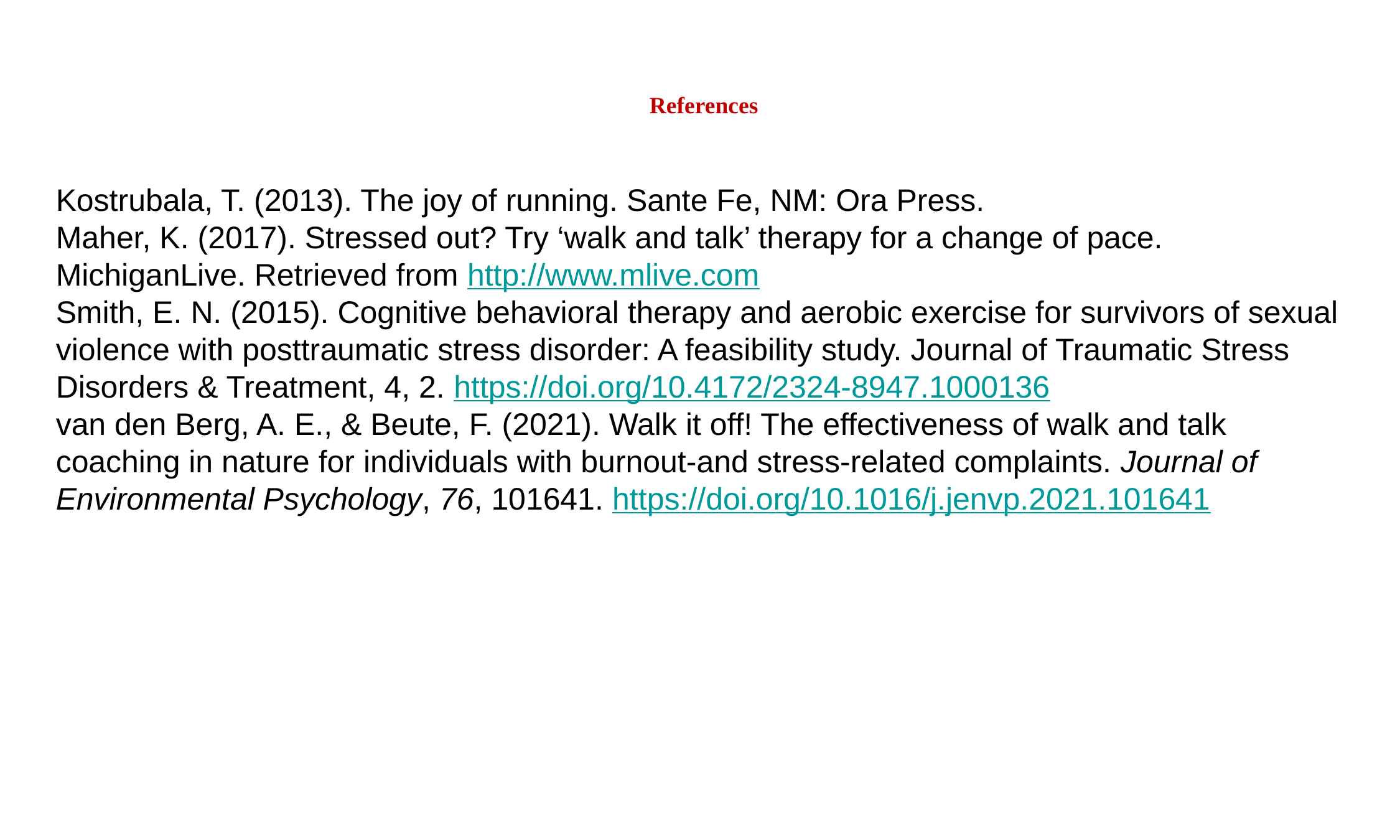

References

Kostrubala, T. (2013). The joy of running. Sante Fe, NM: Ora Press.
Maher, K. (2017). Stressed out? Try ‘walk and talk’ therapy for a change of pace. MichiganLive. Retrieved from http://www.mlive.com
Smith, E. N. (2015). Cognitive behavioral therapy and aerobic exercise for survivors of sexual violence with posttraumatic stress disorder: A feasibility study. Journal of Traumatic Stress Disorders & Treatment, 4, 2. https://doi.org/10.4172/2324-8947.1000136
van den Berg, A. E., & Beute, F. (2021). Walk it off! The effectiveness of walk and talk coaching in nature for individuals with burnout-and stress-related complaints. Journal of Environmental Psychology, 76, 101641. https://doi.org/10.1016/j.jenvp.2021.101641